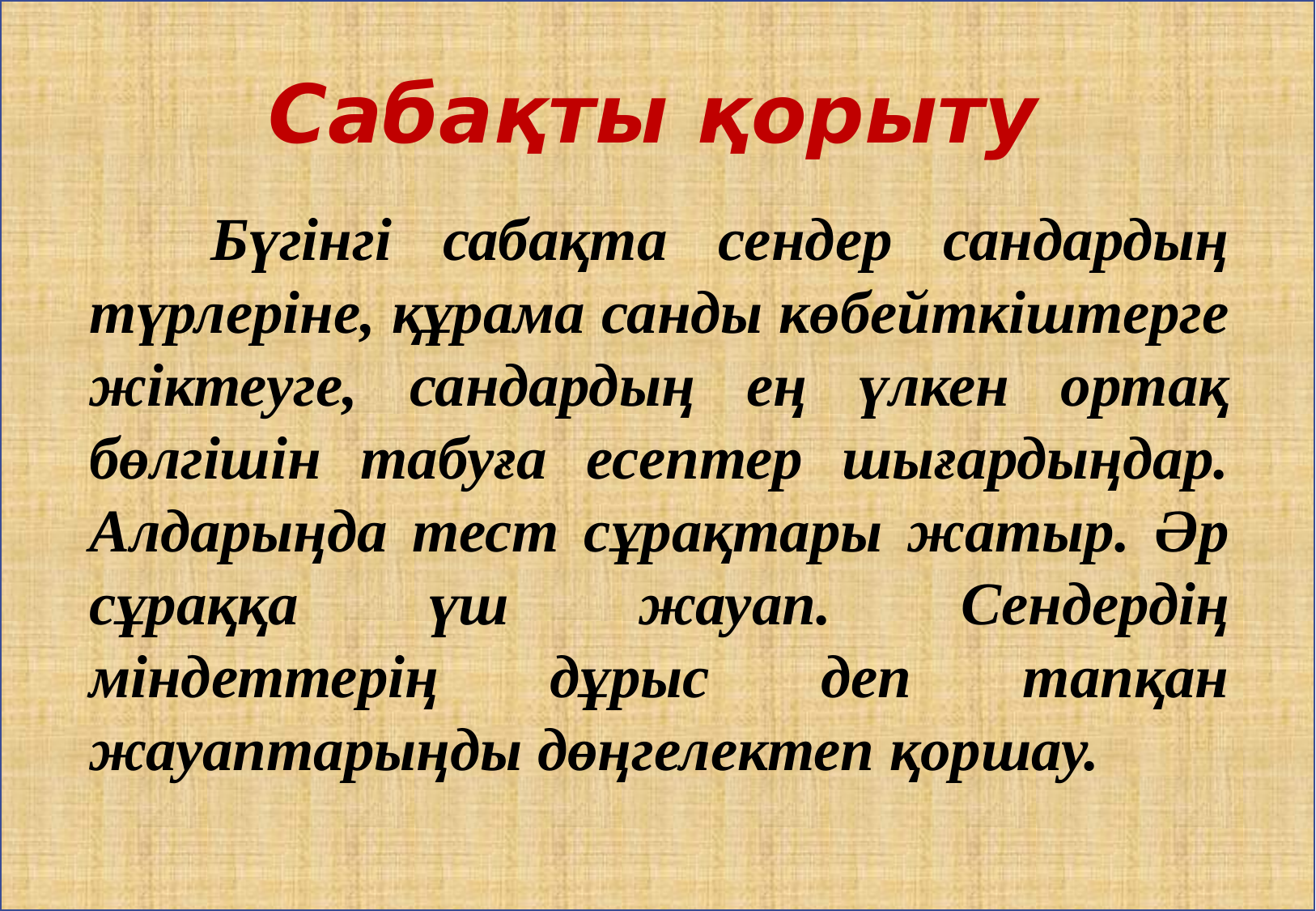

# Сабақты қорыту
	Бүгінгі сабақта сендер сандардың түрлеріне, құрама санды көбейткіштерге жіктеуге, сандардың ең үлкен ортақ бөлгішін табуға есептер шығардыңдар. Алдарыңда тест сұрақтары жатыр. Әр сұраққа үш жауап. Сендердің міндеттерің дұрыс деп тапқан жауаптарыңды дөңгелектеп қоршау.